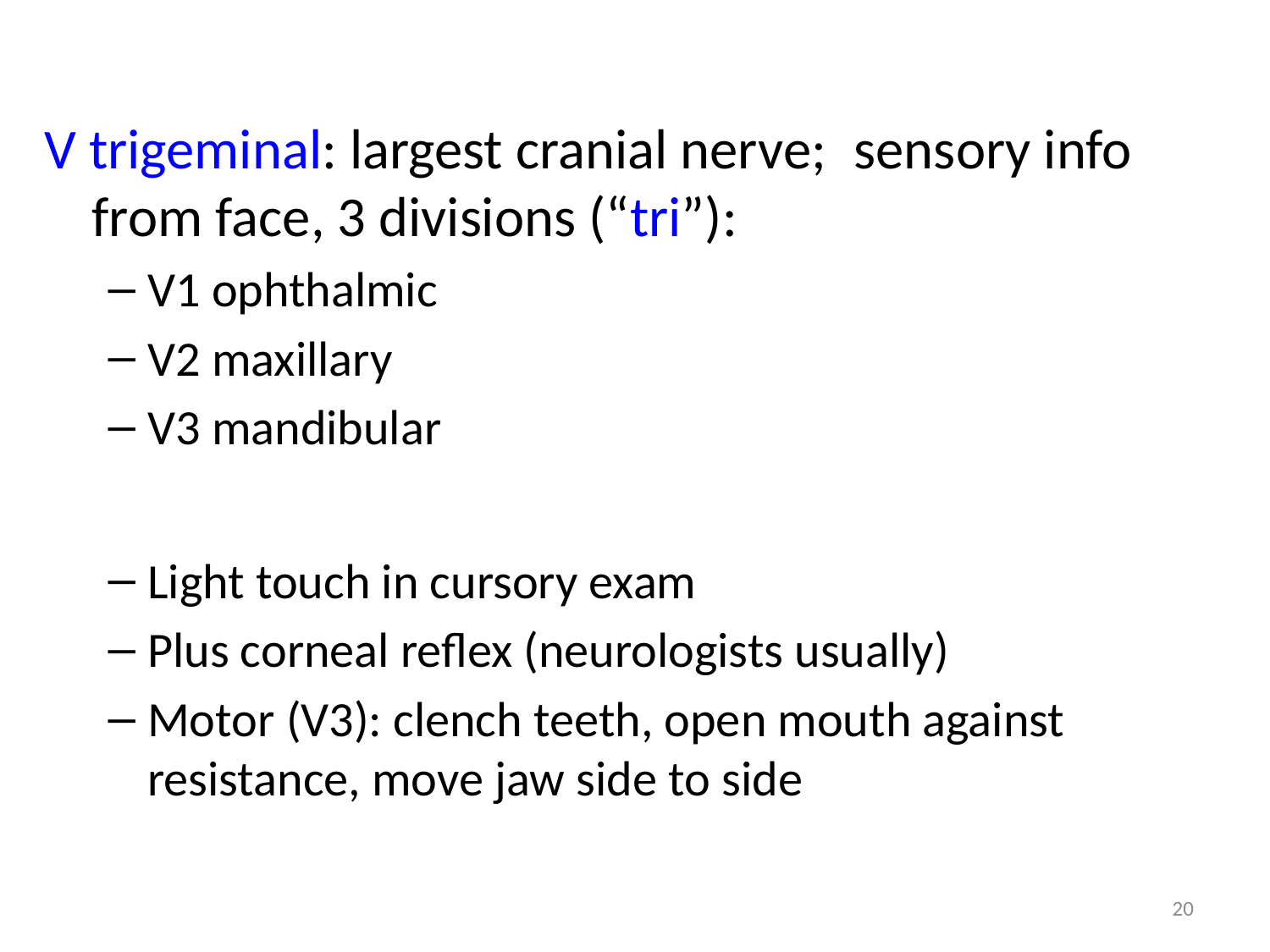

V trigeminal: largest cranial nerve; 	sensory info from face, 3 divisions (“tri”):
V1 ophthalmic
V2 maxillary
V3 mandibular

Light touch in cursory exam
Plus corneal reflex (neurologists usually)
Motor (V3): clench teeth, open mouth against resistance, move jaw side to side
20